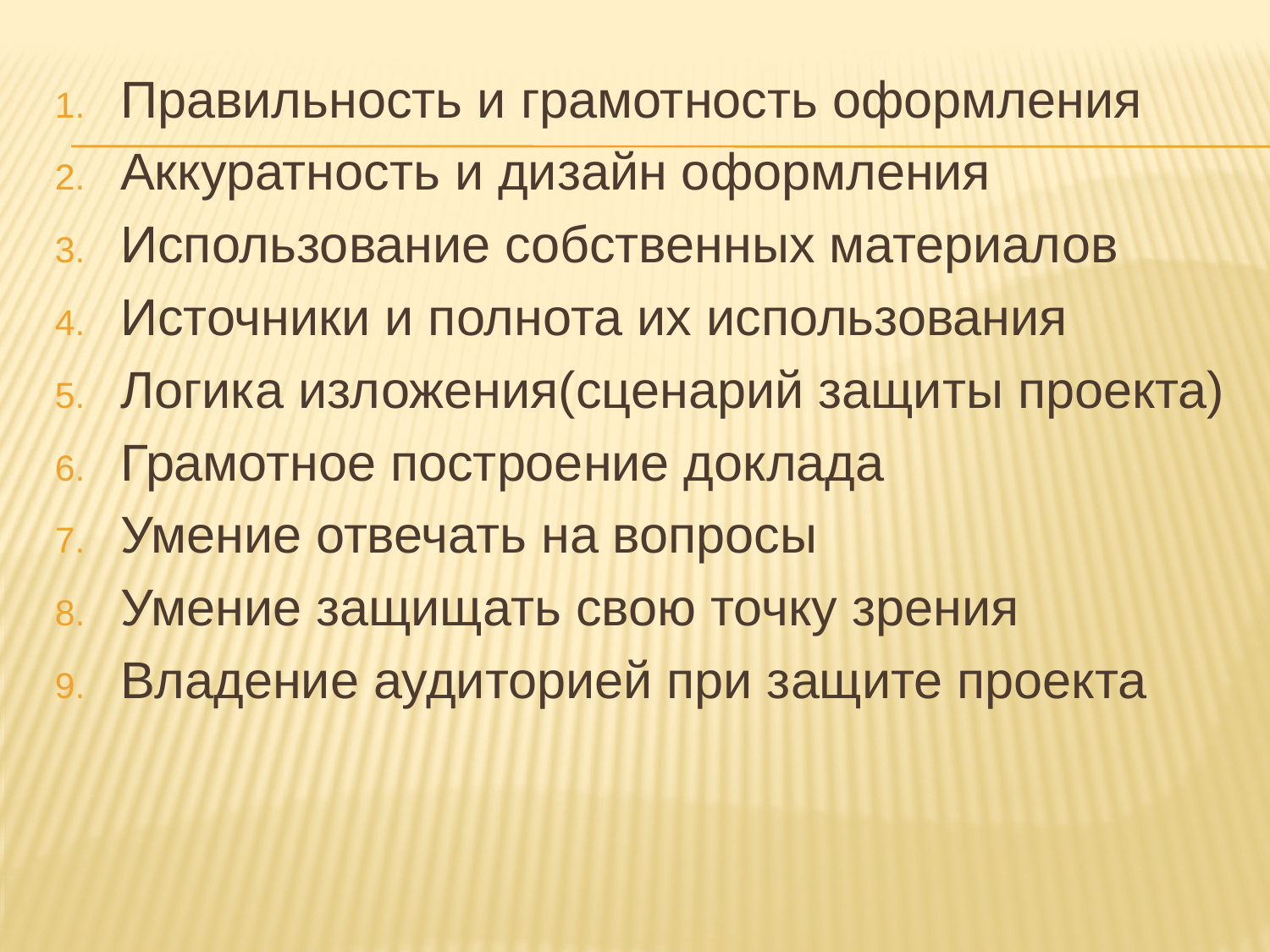

Правильность и грамотность оформления
Аккуратность и дизайн оформления
Использование собственных материалов
Источники и полнота их использования
Логика изложения(сценарий защиты проекта)
Грамотное построение доклада
Умение отвечать на вопросы
Умение защищать свою точку зрения
Владение аудиторией при защите проекта

#